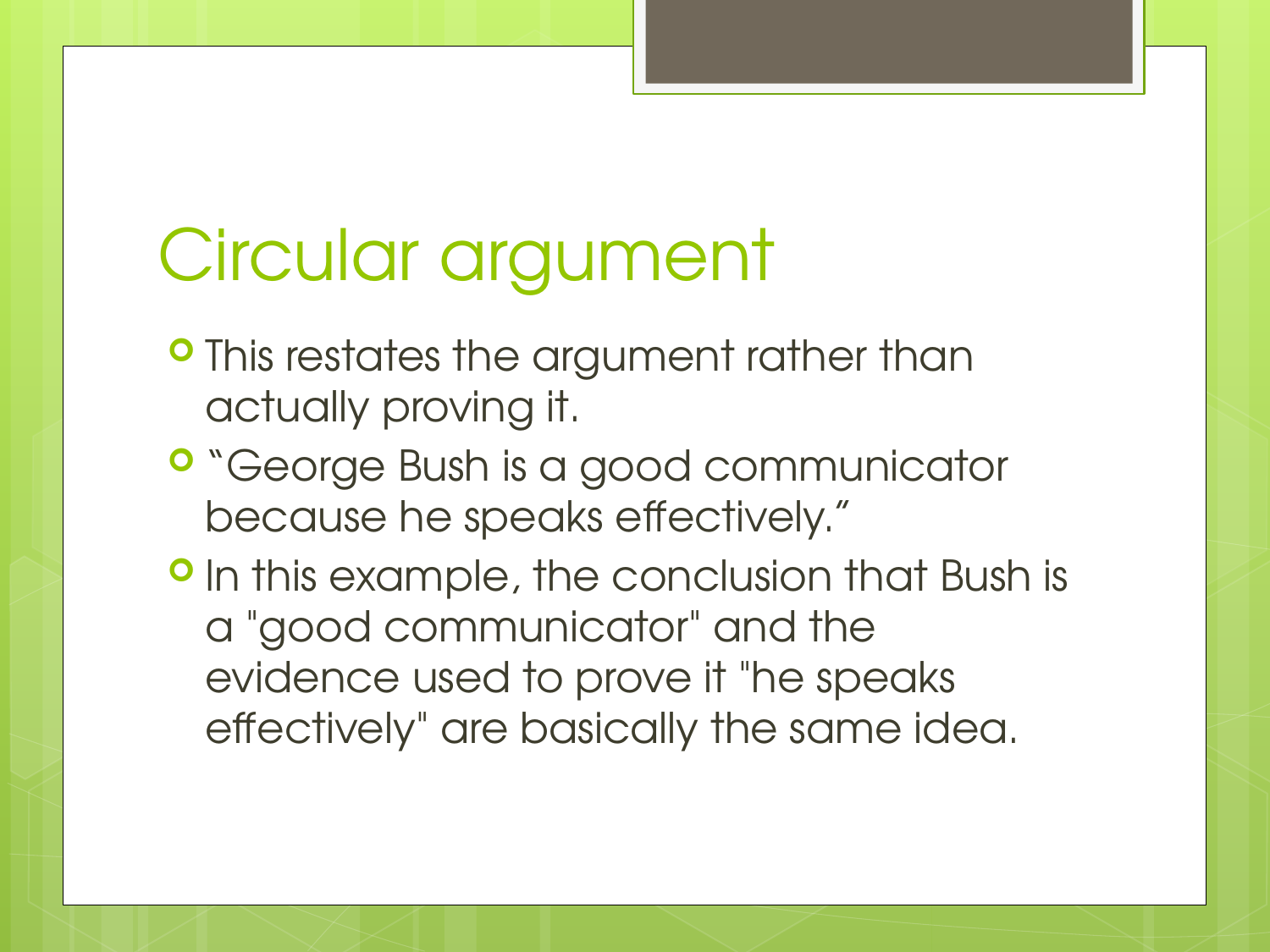

# Circular argument
This restates the argument rather than actually proving it.
“George Bush is a good communicator because he speaks effectively.”
In this example, the conclusion that Bush is a "good communicator" and the evidence used to prove it "he speaks effectively" are basically the same idea.